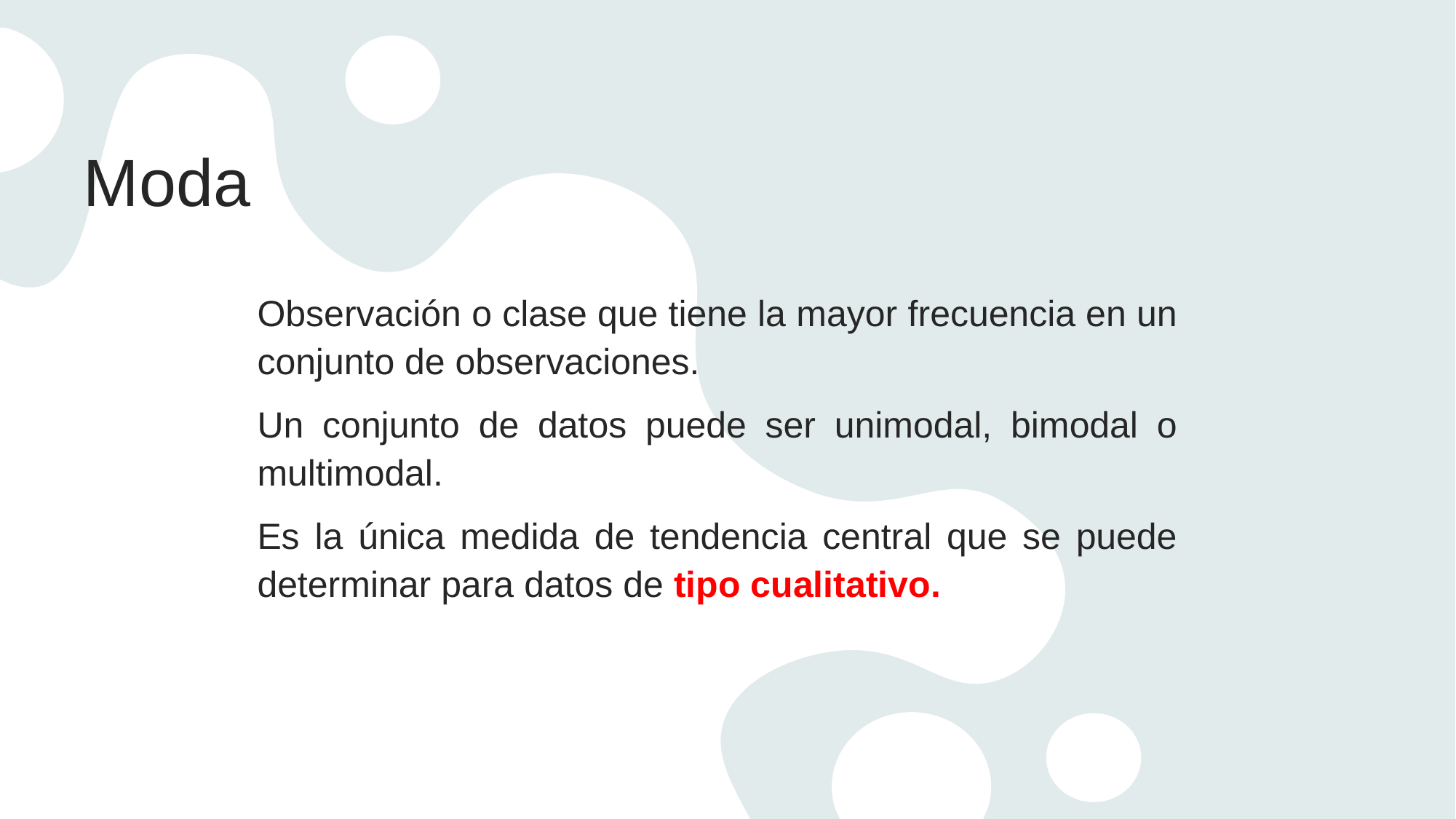

# Moda
Observación o clase que tiene la mayor frecuencia en un conjunto de observaciones.
Un conjunto de datos puede ser unimodal, bimodal o multimodal.
Es la única medida de tendencia central que se puede determinar para datos de tipo cualitativo.